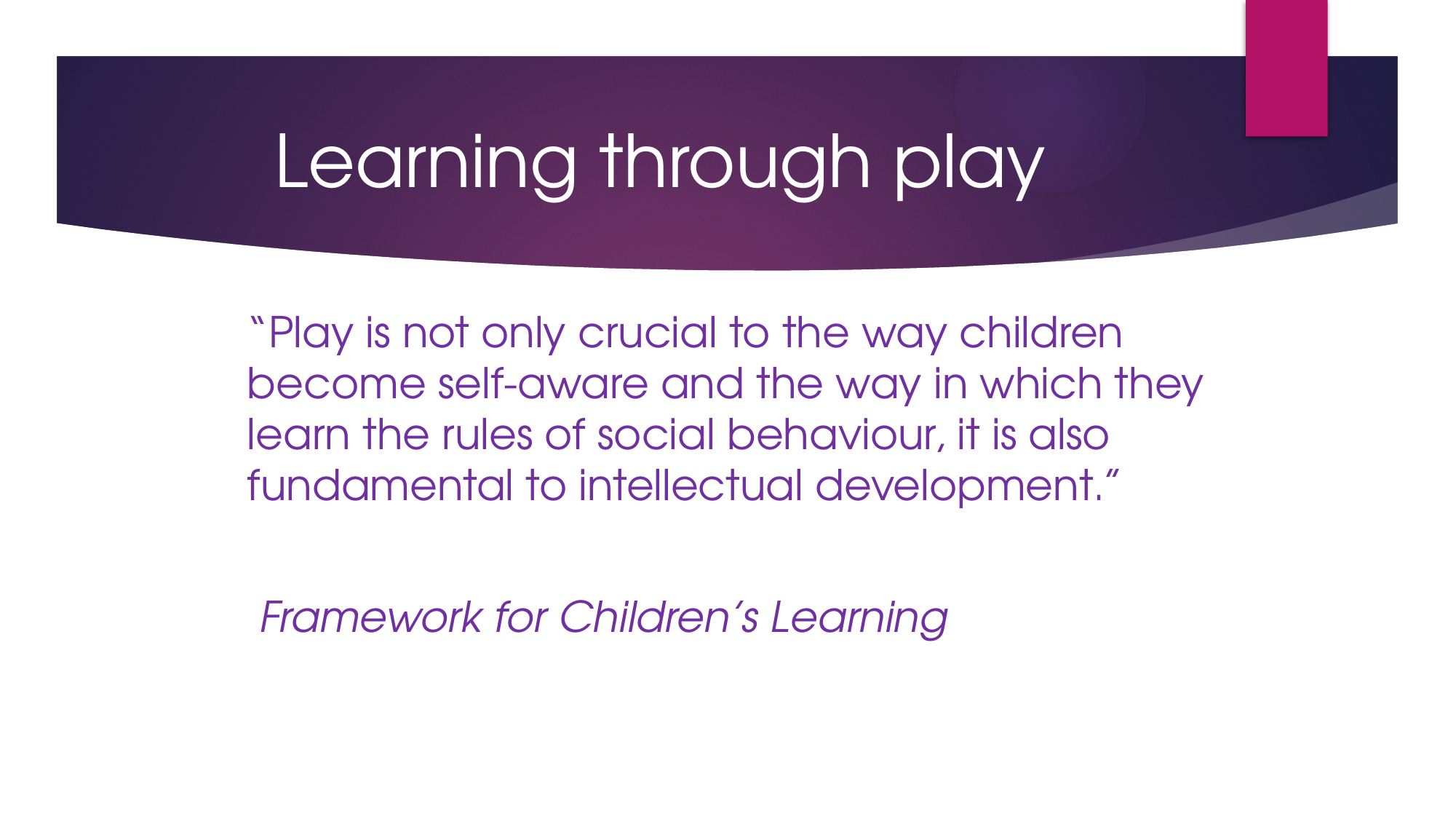

# Learning through play
“Play is not only crucial to the way children become self-aware and the way in which they learn the rules of social behaviour, it is also fundamental to intellectual development.”

 Framework for Children’s Learning